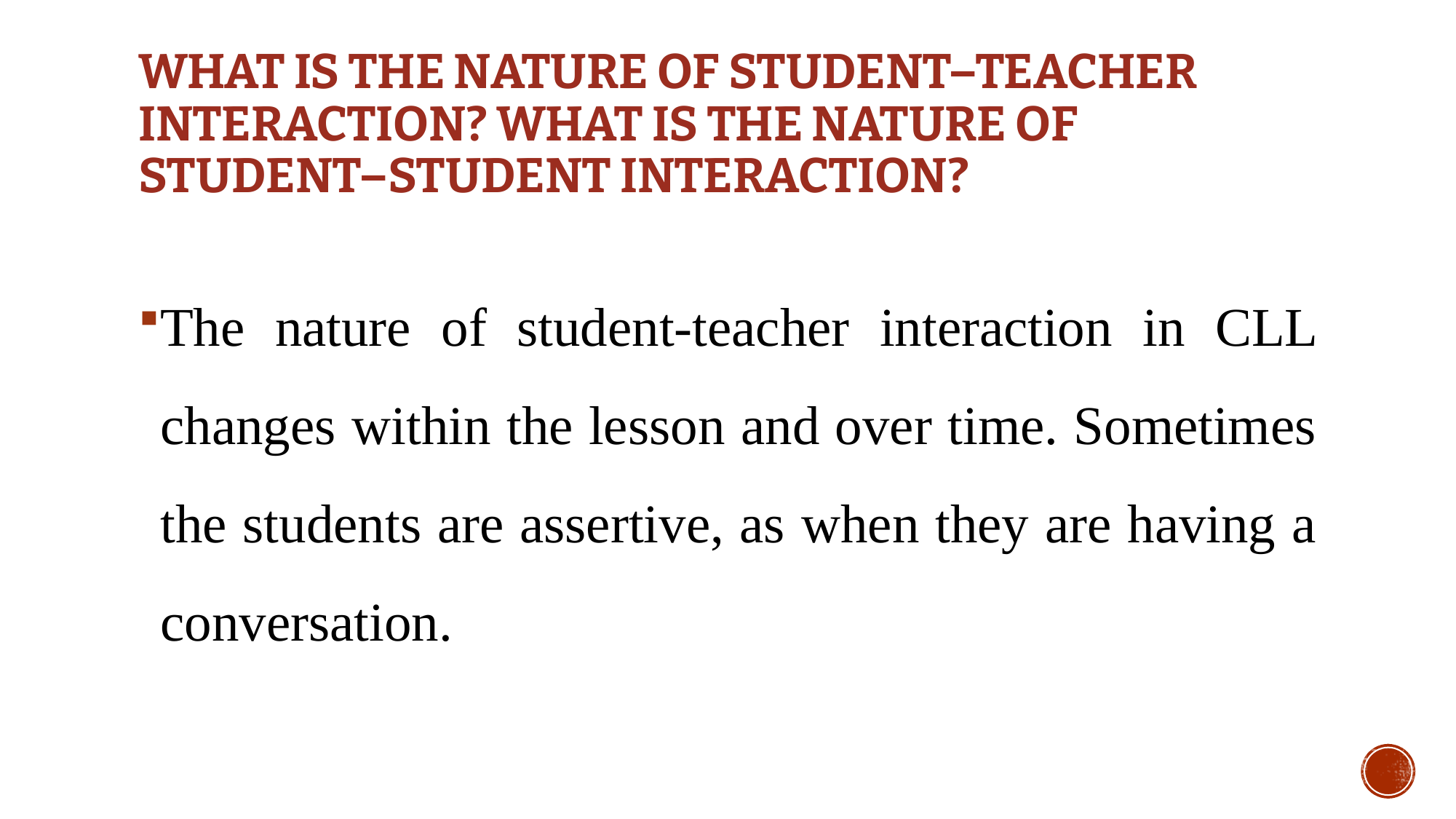

# What is the nature of student–teacher interaction? What is the nature of student–student interaction?
The nature of student-teacher interaction in CLL changes within the lesson and over time. Sometimes the students are assertive, as when they are having a conversation.